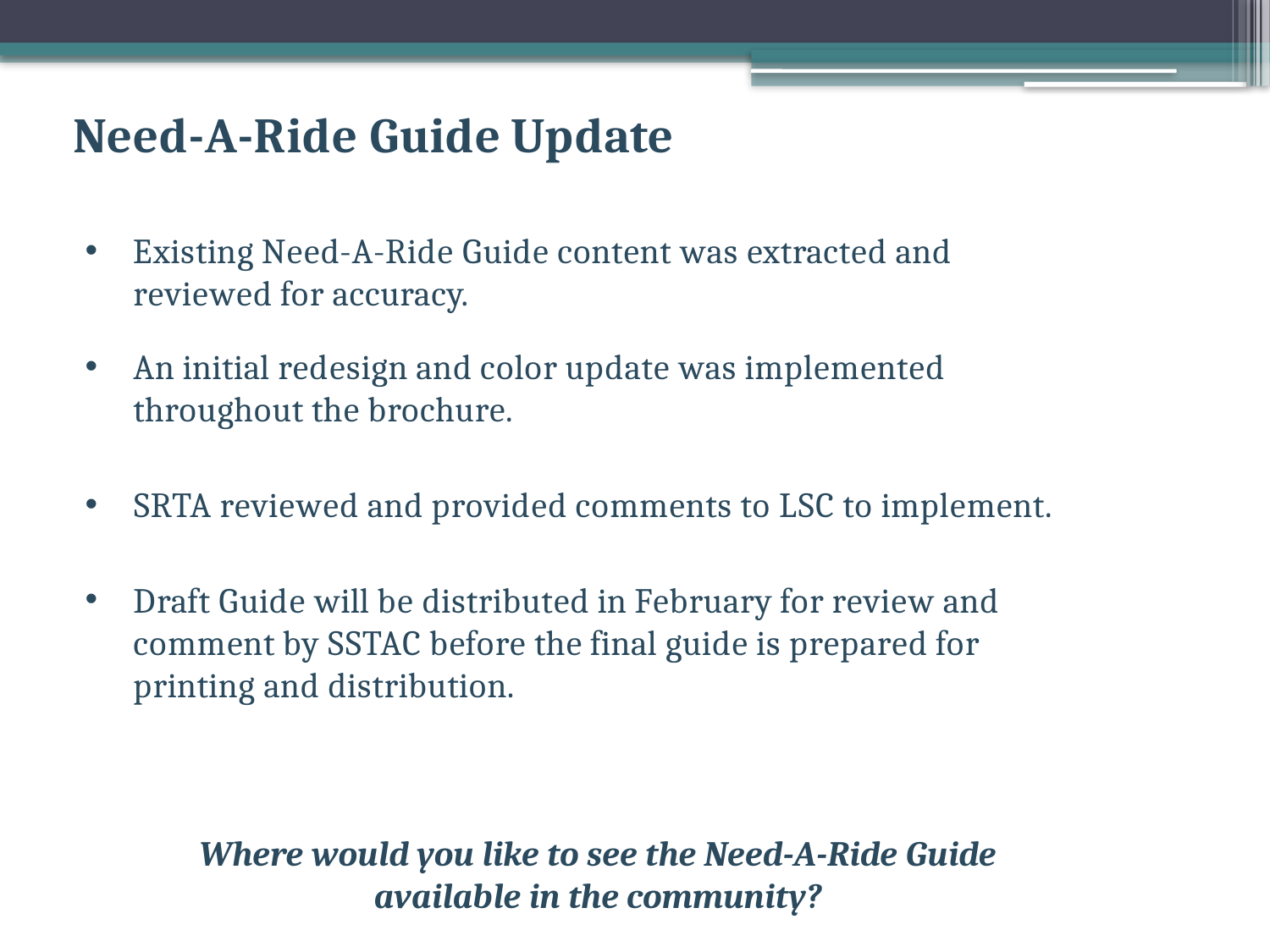

# Need-A-Ride Guide Update
Existing Need-A-Ride Guide content was extracted and reviewed for accuracy.
An initial redesign and color update was implemented throughout the brochure.
SRTA reviewed and provided comments to LSC to implement.
Draft Guide will be distributed in February for review and comment by SSTAC before the final guide is prepared for printing and distribution.
Where would you like to see the Need-A-Ride Guide available in the community?